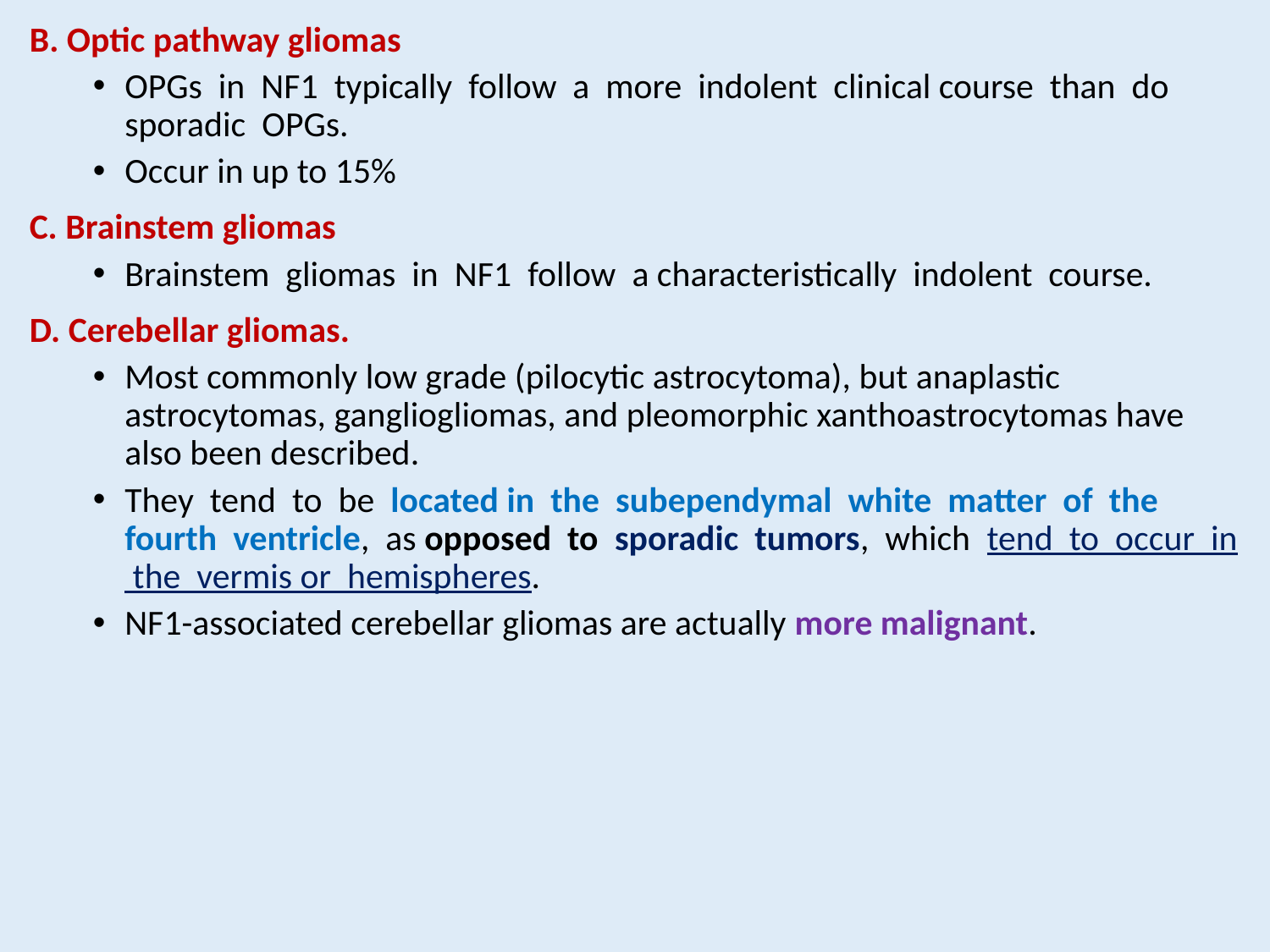

B. Optic pathway gliomas
OPGs  in  NF1  typically  follow  a  more  indolent  clinical course  than  do  sporadic  OPGs.
Occur in up to 15%
C. Brainstem gliomas
Brainstem  gliomas  in  NF1  follow  a characteristically  indolent  course.
D. Cerebellar gliomas.
Most commonly low grade (pilocytic astrocytoma), but anaplastic astrocytomas, gangliogliomas, and pleomorphic xanthoastrocytomas have also been described.
They  tend  to  be  located in  the  subependymal  white  matter  of  the  fourth  ventricle,  as opposed  to  sporadic  tumors,  which  tend  to  occur  in  the  vermis or  hemispheres.
NF1-associated cerebellar gliomas are actually more malignant.